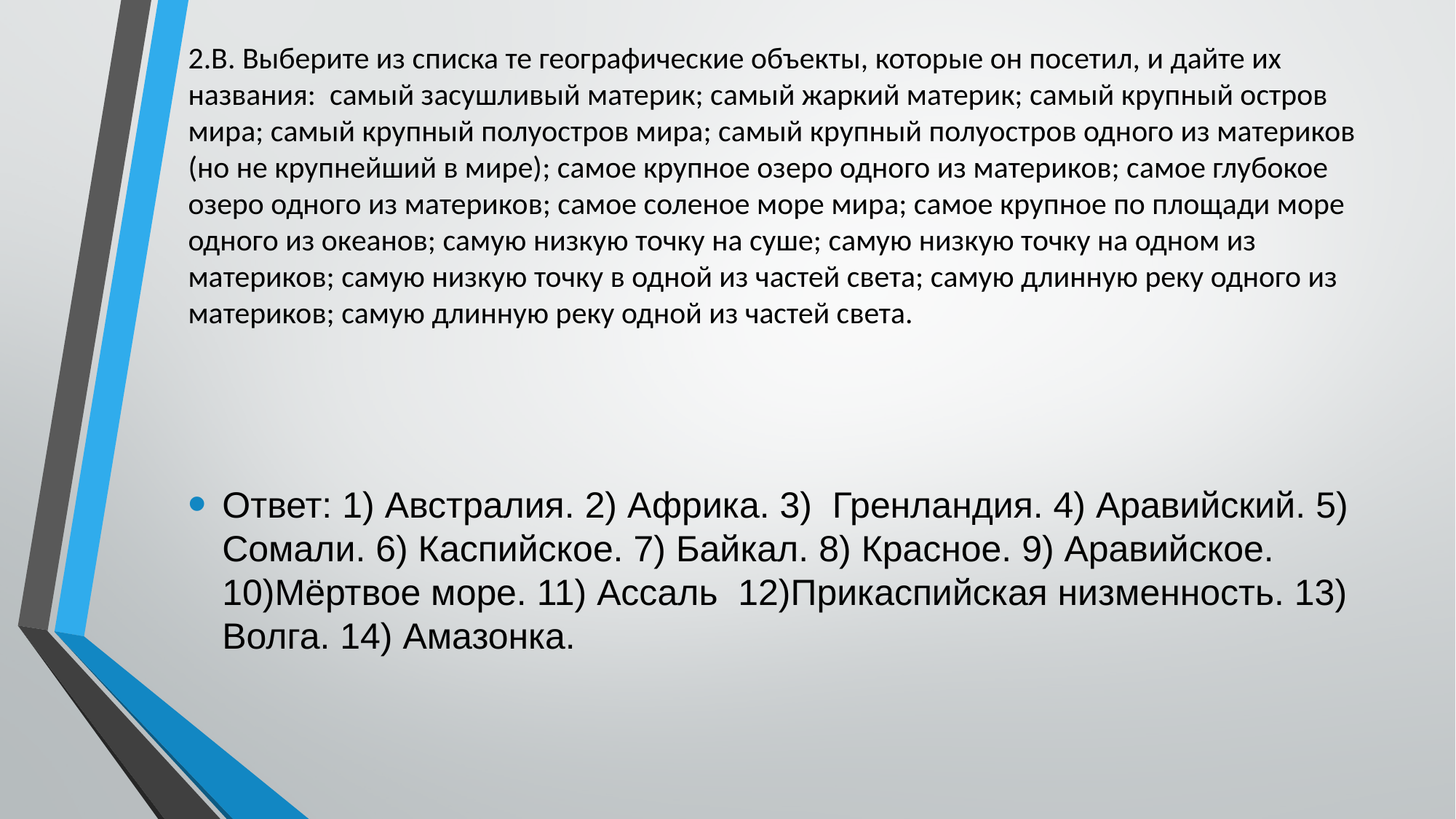

# 2.В. Выберите из списка те географические объекты, которые он посетил, и дайте их названия:  самый засушливый материк; самый жаркий материк; самый крупный остров мира; самый крупный полуостров мира; самый крупный полуостров одного из материков (но не крупнейший в мире); самое крупное озеро одного из материков; самое глубокое озеро одного из материков; самое соленое море мира; самое крупное по площади море одного из океанов; самую низкую точку на суше; самую низкую точку на одном из материков; самую низкую точку в одной из частей света; самую длинную реку одного из материков; самую длинную реку одной из частей света.
Ответ: 1) Австралия. 2) Африка. 3)  Гренландия. 4) Аравийский. 5) Сомали. 6) Каспийское. 7) Байкал. 8) Красное. 9) Аравийское. 10)Мёртвое море. 11) Ассаль  12)Прикаспийская низменность. 13) Волга. 14) Амазонка.